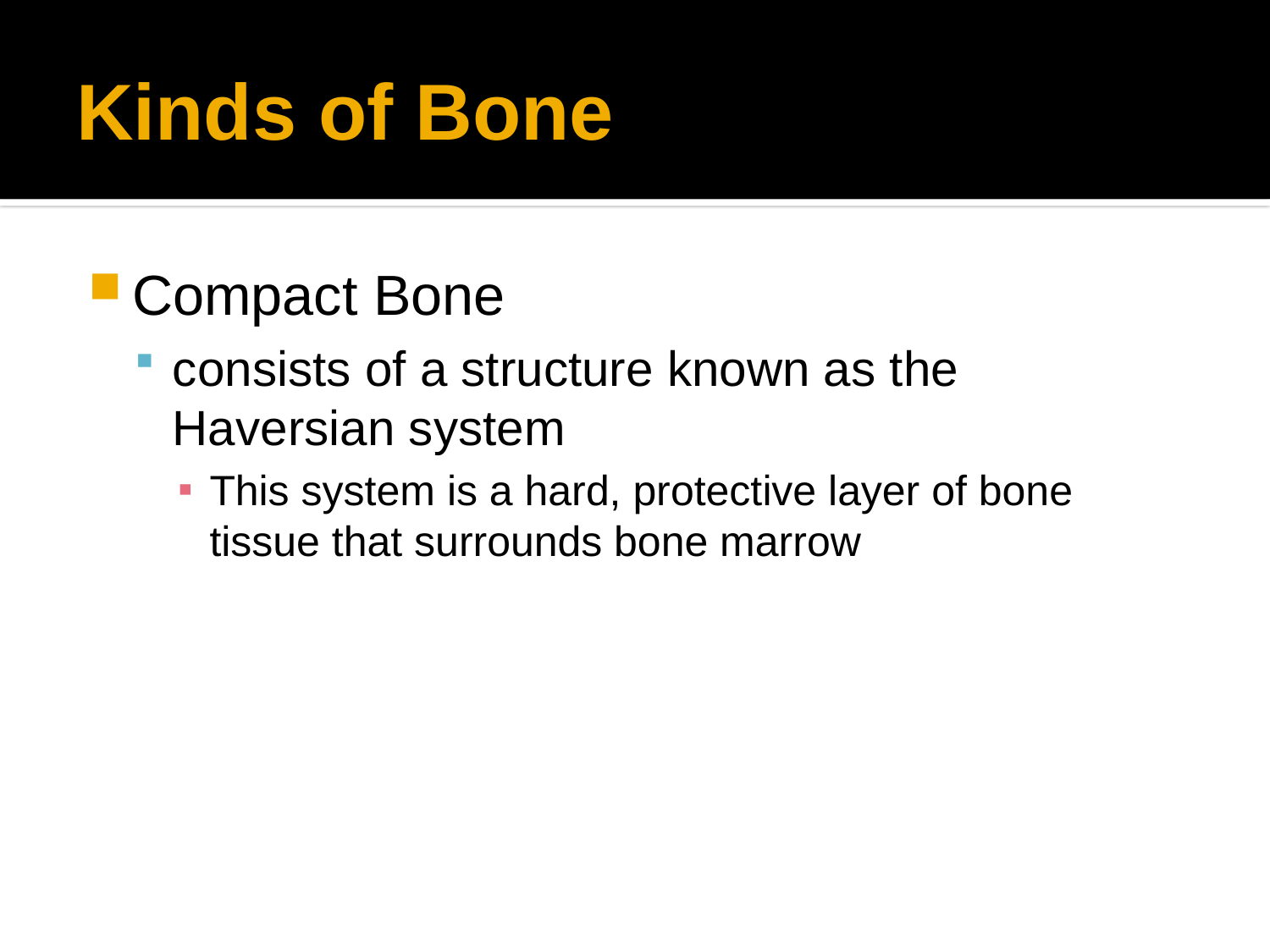

# Kinds of Bone
Compact Bone
consists of a structure known as the Haversian system
This system is a hard, protective layer of bone tissue that surrounds bone marrow